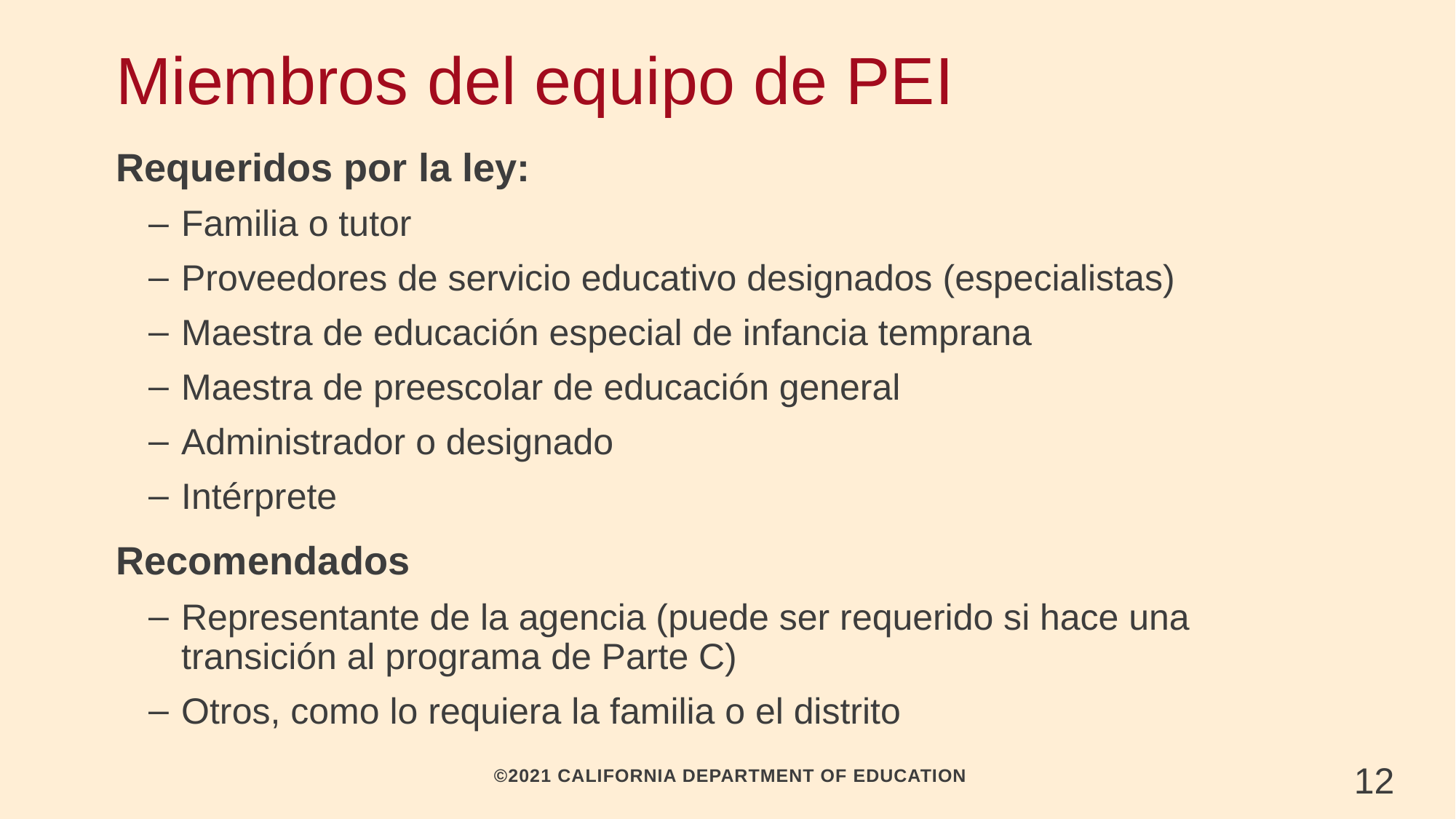

# Miembros del equipo de PEI
Requeridos por la ley:
Familia o tutor
Proveedores de servicio educativo designados (especialistas)
Maestra de educación especial de infancia temprana
Maestra de preescolar de educación general
Administrador o designado
Intérprete
Recomendados
Representante de la agencia (puede ser requerido si hace una transición al programa de Parte C)
Otros, como lo requiera la familia o el distrito
12